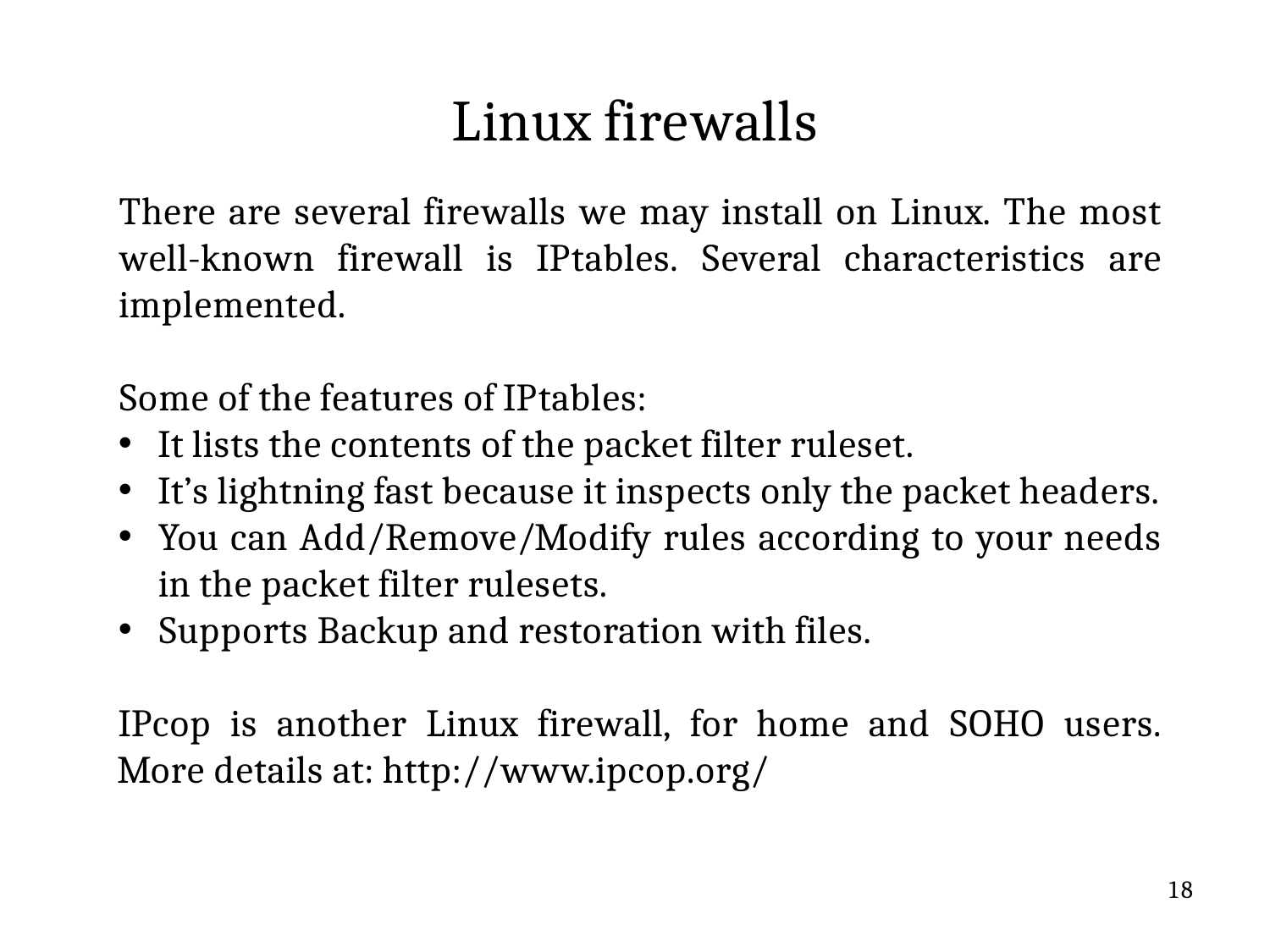

# Linux firewalls
There are several firewalls we may install on Linux. The most well-known firewall is IPtables. Several characteristics are implemented.

Some of the features of IPtables:
It lists the contents of the packet filter ruleset.
It’s lightning fast because it inspects only the packet headers.
You can Add/Remove/Modify rules according to your needs in the packet filter rulesets.
Supports Backup and restoration with files.

IPcop is another Linux firewall, for home and SOHO users. More details at: http://www.ipcop.org/
18